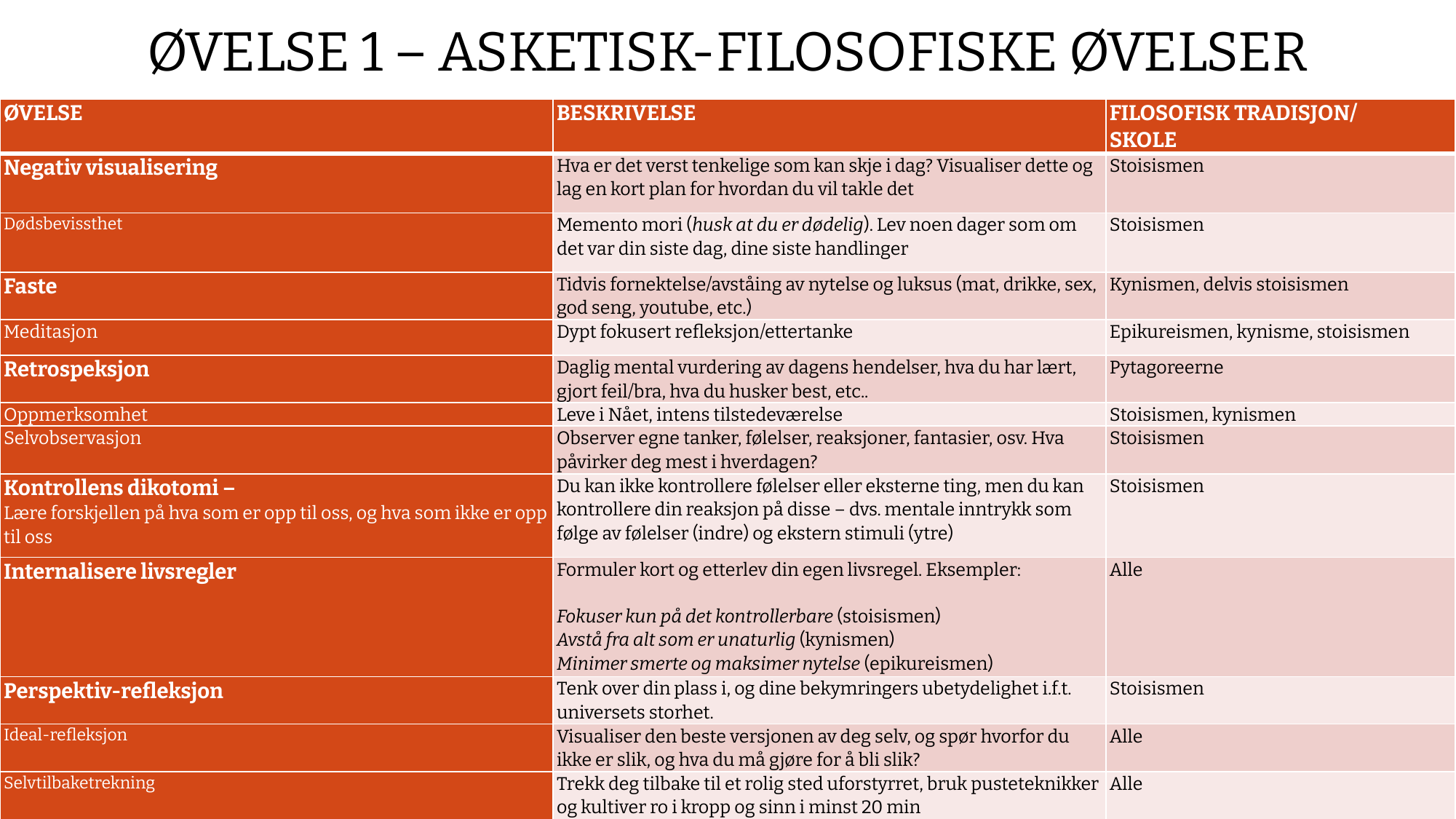

# Øvelse 1 – Asketisk-filosofiske øvelser
| ØVELSE | BESKRIVELSE | FILOSOFISK TRADISJON/ SKOLE |
| --- | --- | --- |
| Negativ visualisering | Hva er det verst tenkelige som kan skje i dag? Visualiser dette og lag en kort plan for hvordan du vil takle det | Stoisismen |
| Dødsbevissthet | Memento mori (husk at du er dødelig). Lev noen dager som om det var din siste dag, dine siste handlinger | Stoisismen |
| Faste | Tidvis fornektelse/avståing av nytelse og luksus (mat, drikke, sex, god seng, youtube, etc.) | Kynismen, delvis stoisismen |
| Meditasjon | Dypt fokusert refleksjon/ettertanke | Epikureismen, kynisme, stoisismen |
| Retrospeksjon | Daglig mental vurdering av dagens hendelser, hva du har lært, gjort feil/bra, hva du husker best, etc.. | Pytagoreerne |
| Oppmerksomhet | Leve i Nået, intens tilstedeværelse | Stoisismen, kynismen |
| Selvobservasjon | Observer egne tanker, følelser, reaksjoner, fantasier, osv. Hva påvirker deg mest i hverdagen? | Stoisismen |
| Kontrollens dikotomi – Lære forskjellen på hva som er opp til oss, og hva som ikke er opp til oss | Du kan ikke kontrollere følelser eller eksterne ting, men du kan kontrollere din reaksjon på disse – dvs. mentale inntrykk som følge av følelser (indre) og ekstern stimuli (ytre) | Stoisismen |
| Internalisere livsregler | Formuler kort og etterlev din egen livsregel. Eksempler: Fokuser kun på det kontrollerbare (stoisismen) Avstå fra alt som er unaturlig (kynismen) Minimer smerte og maksimer nytelse (epikureismen) | Alle |
| Perspektiv-refleksjon | Tenk over din plass i, og dine bekymringers ubetydelighet i.f.t. universets storhet. | Stoisismen |
| Ideal-refleksjon | Visualiser den beste versjonen av deg selv, og spør hvorfor du ikke er slik, og hva du må gjøre for å bli slik? | Alle |
| Selvtilbaketrekning | Trekk deg tilbake til et rolig sted uforstyrret, bruk pusteteknikker og kultiver ro i kropp og sinn i minst 20 min | Alle |